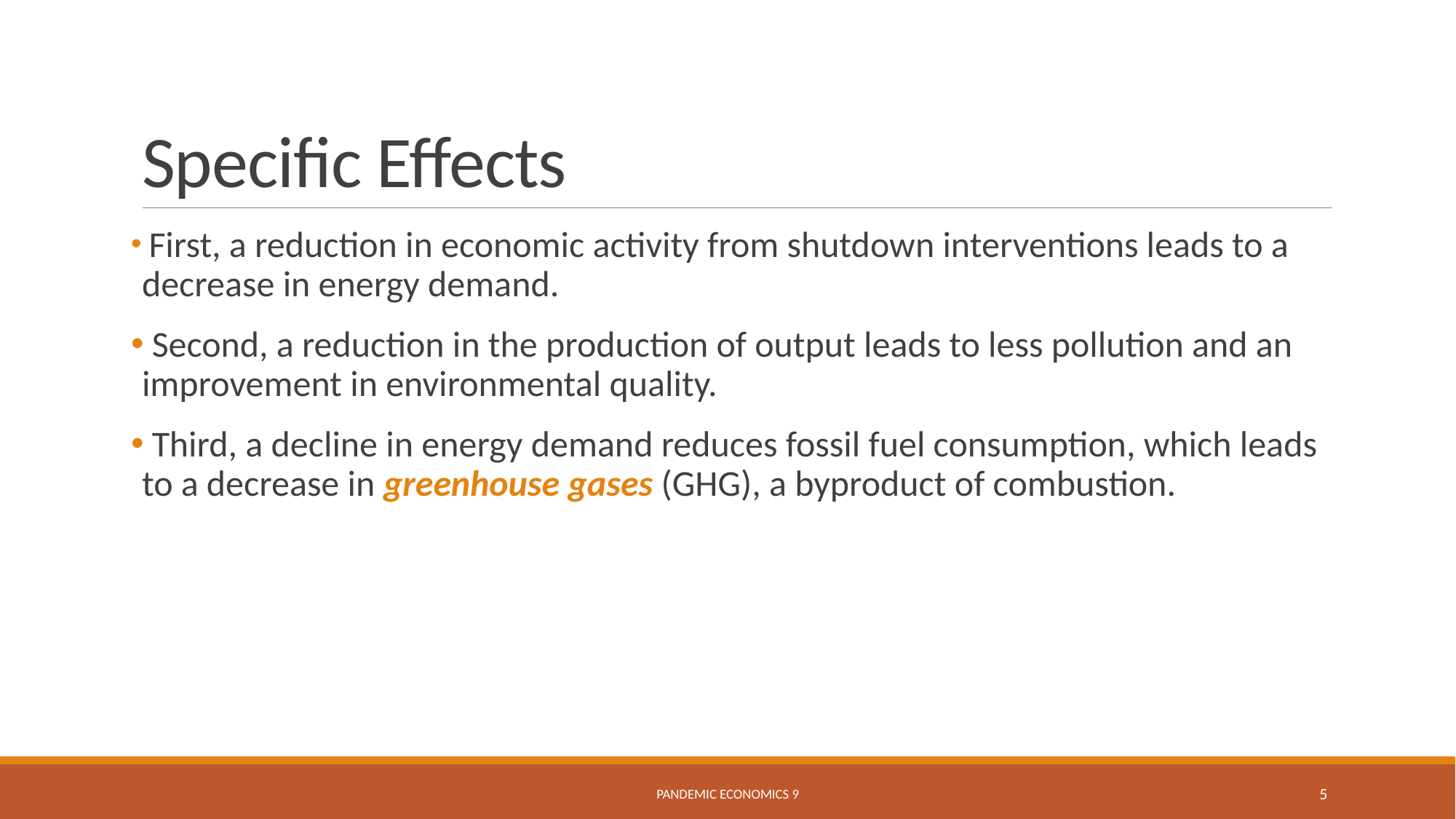

# Specific Effects
 First, a reduction in economic activity from shutdown interventions leads to a decrease in energy demand.
 Second, a reduction in the production of output leads to less pollution and an improvement in environmental quality.
 Third, a decline in energy demand reduces fossil fuel consumption, which leads to a decrease in greenhouse gases (GHG), a byproduct of combustion.
Pandemic Economics 9
5